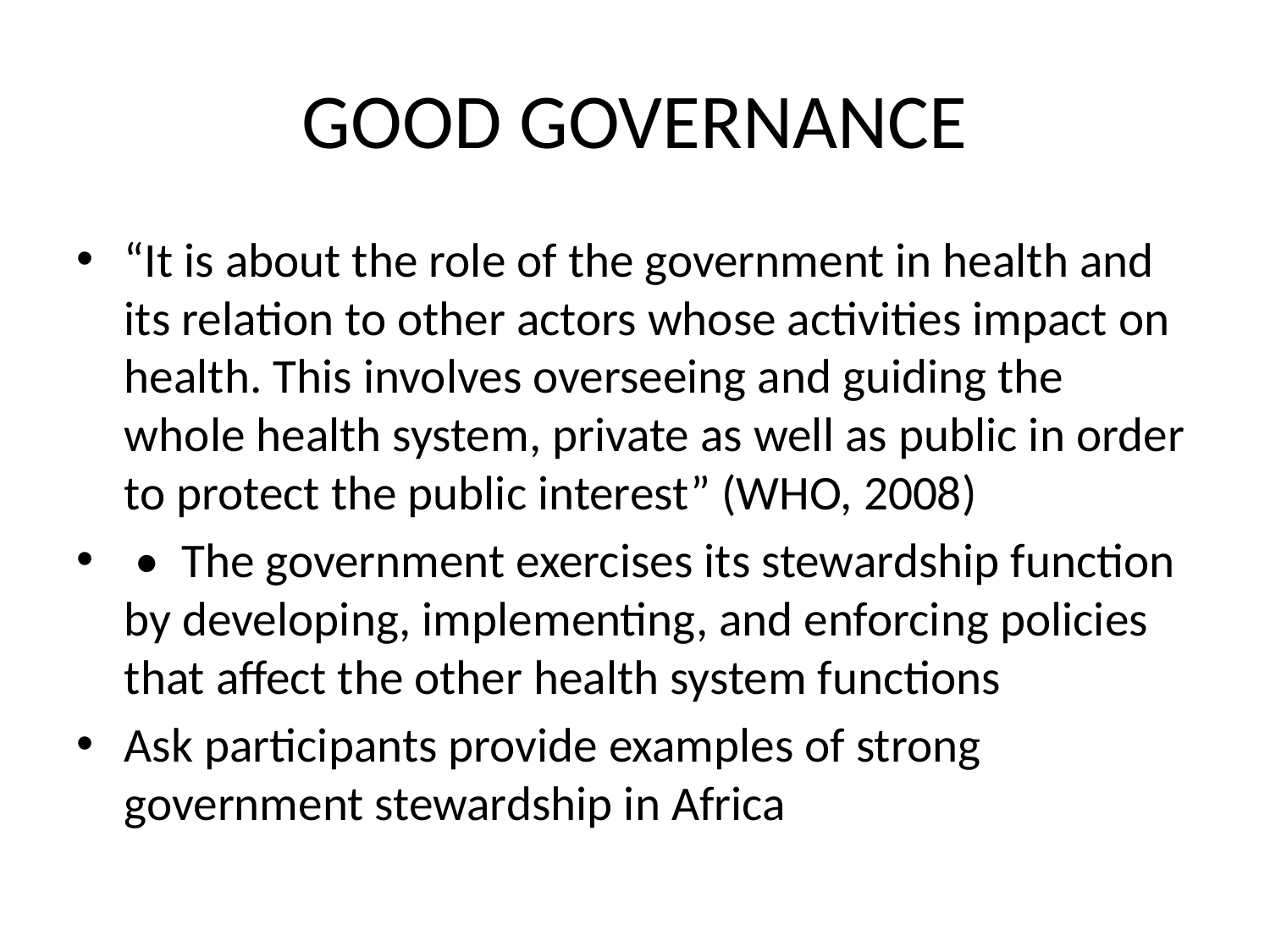

# GOOD GOVERNANCE
“It is about the role of the government in health and its relation to other actors whose activities impact on health. This involves overseeing and guiding the whole health system, private as well as public in order to protect the public interest” (WHO, 2008)
 •  The government exercises its stewardship function by developing, implementing, and enforcing policies that affect the other health system functions
Ask participants provide examples of strong government stewardship in Africa